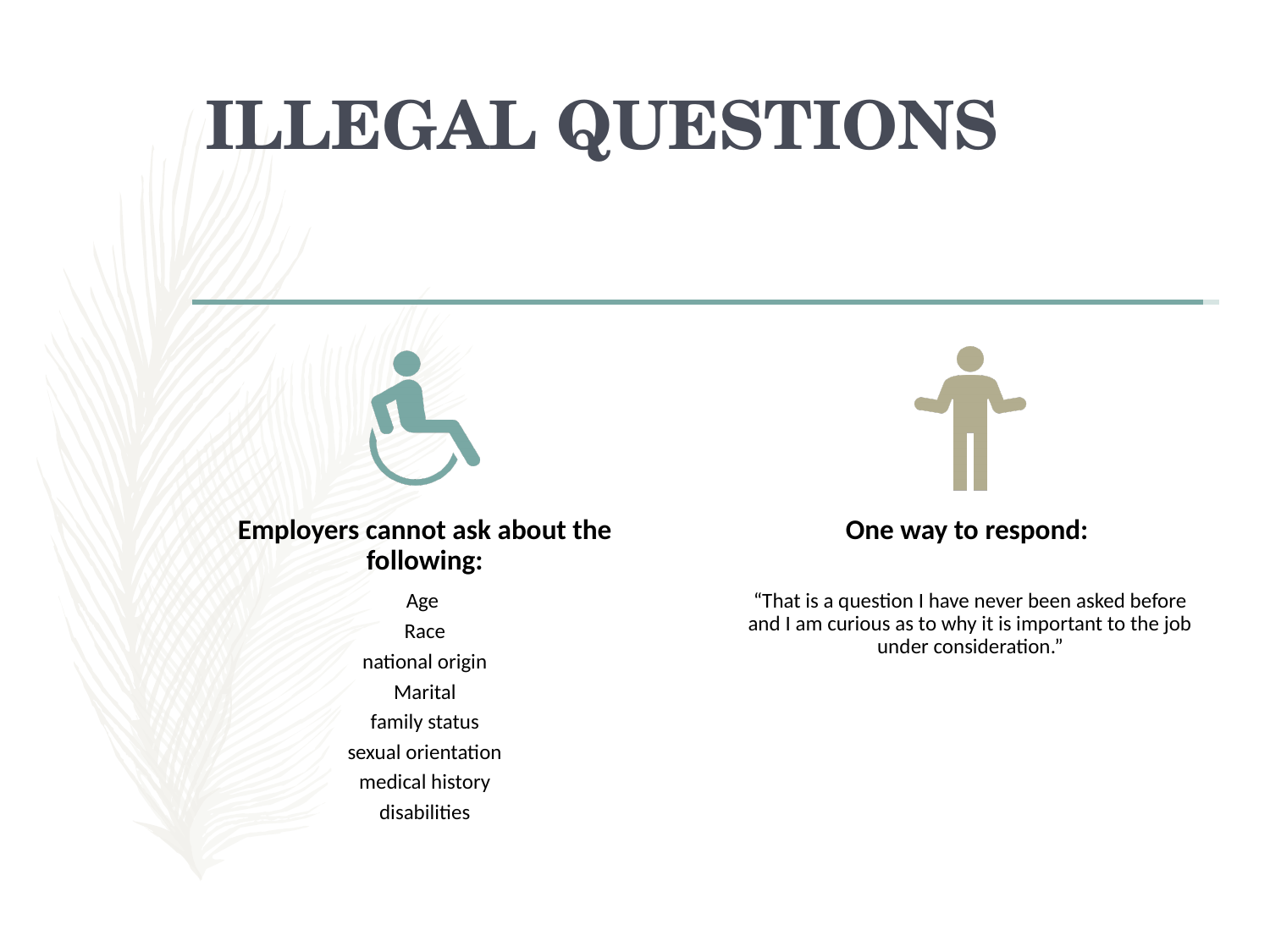

# ILLEGAL QUESTIONS
Employers cannot ask about the following:
Age
Race
national origin
Marital
family status
sexual orientation
medical history
disabilities
One way to respond:
“That is a question I have never been asked before and I am curious as to why it is important to the job under consideration.”